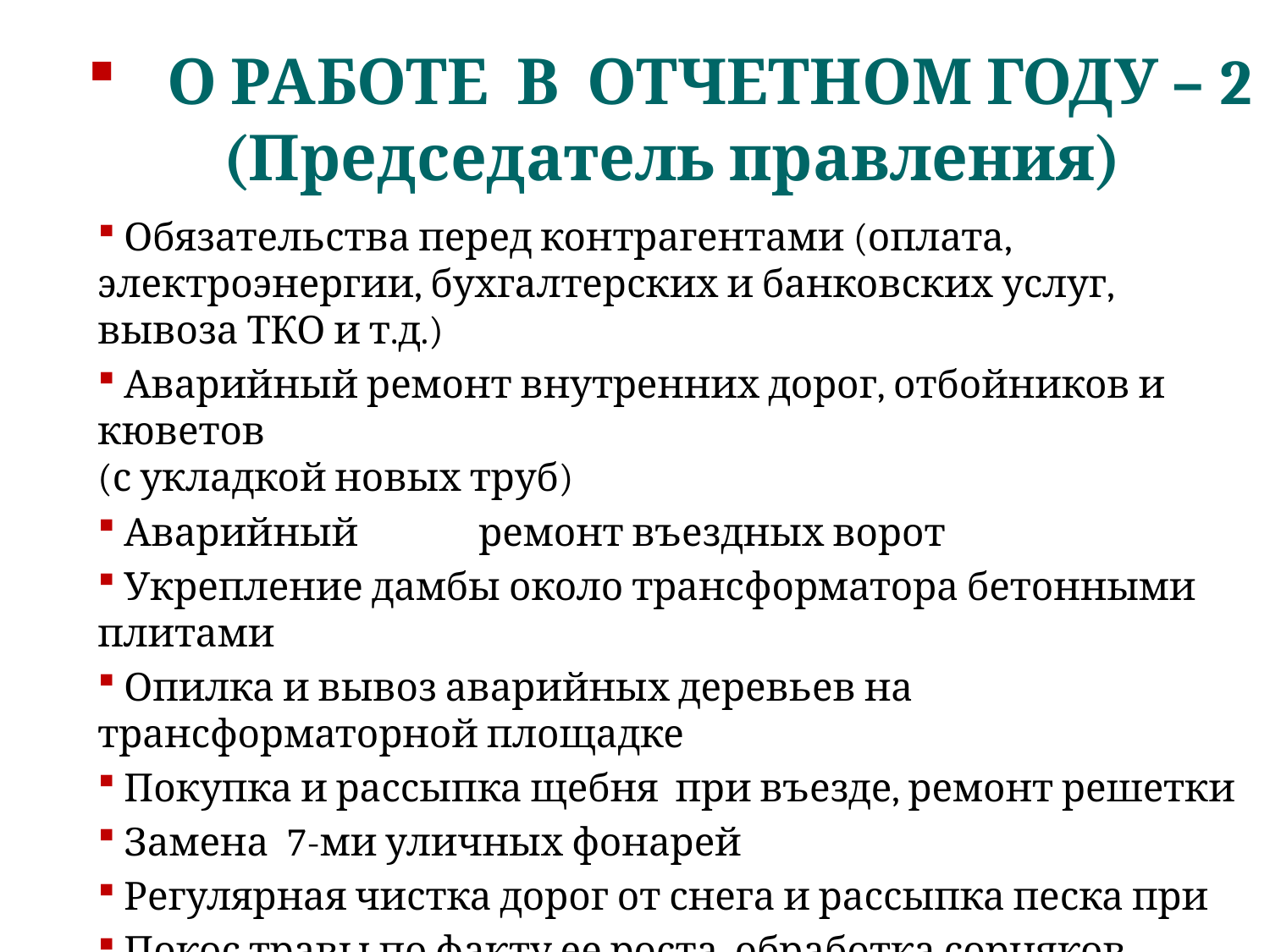

О РАБОТЕ  В  ОТЧЕТНОМ ГОДУ – 2     (Председатель правления)
 Обязательства перед контрагентами (оплата, электроэнергии, бухгалтерских и банковских услуг, вывоза ТКО и т.д.)
 Аварийный ремонт внутренних дорог, отбойников и кюветов
(с укладкой новых труб)
 Аварийный	ремонт въездных ворот
 Укрепление дамбы около трансформатора бетонными плитами
 Опилка и вывоз аварийных деревьев на трансформаторной площадке
 Покупка и рассыпка щебня  при въезде, ремонт решетки
 Замена  7-ми уличных фонарей
 Регулярная чистка дорог от снега и рассыпка песка при
 Покос травы по факту ее роста, обработка сорняков
 Прочие обязательные активности